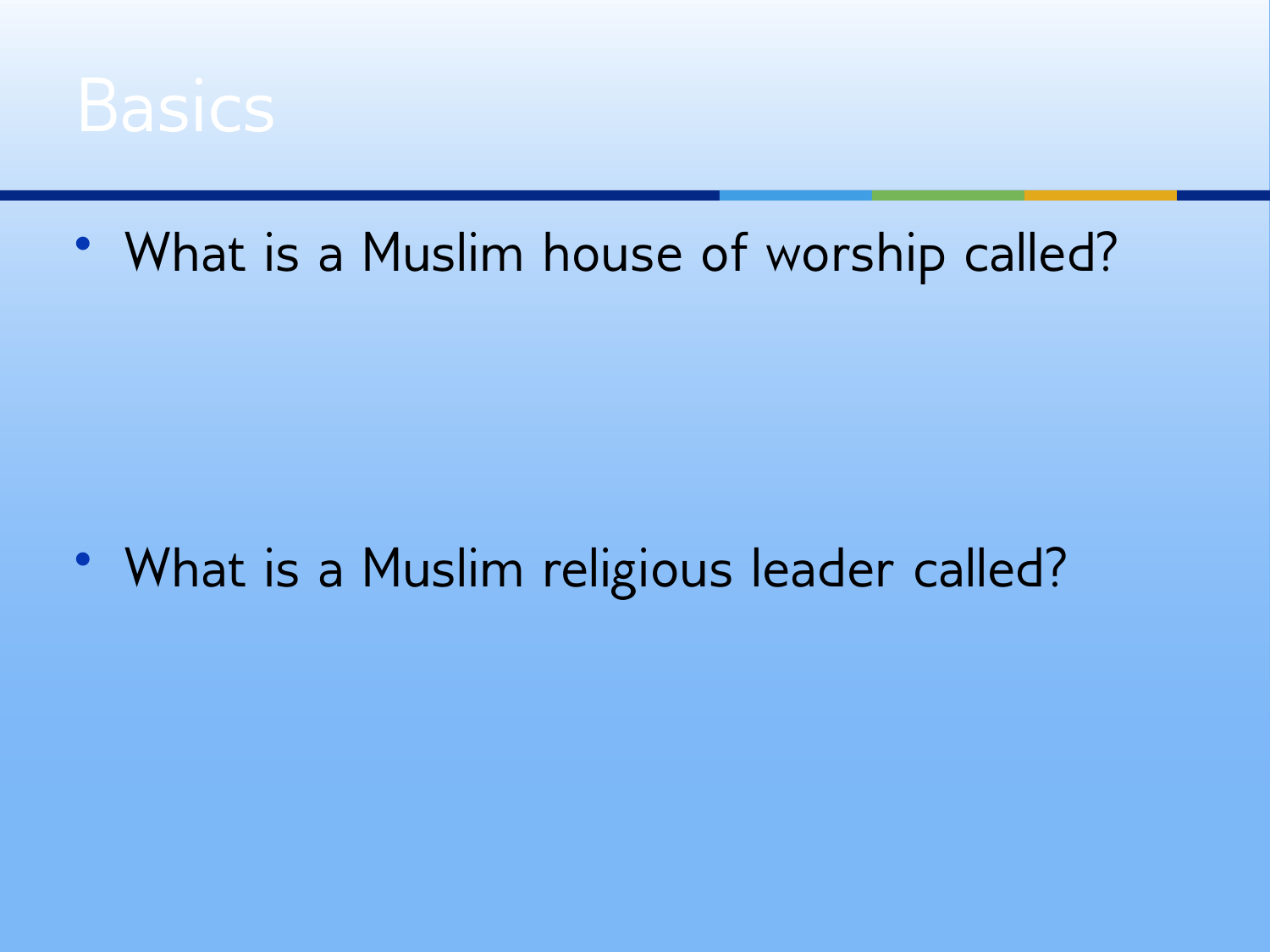

# Basics
What is a Muslim house of worship called?

What is a Muslim religious leader called?